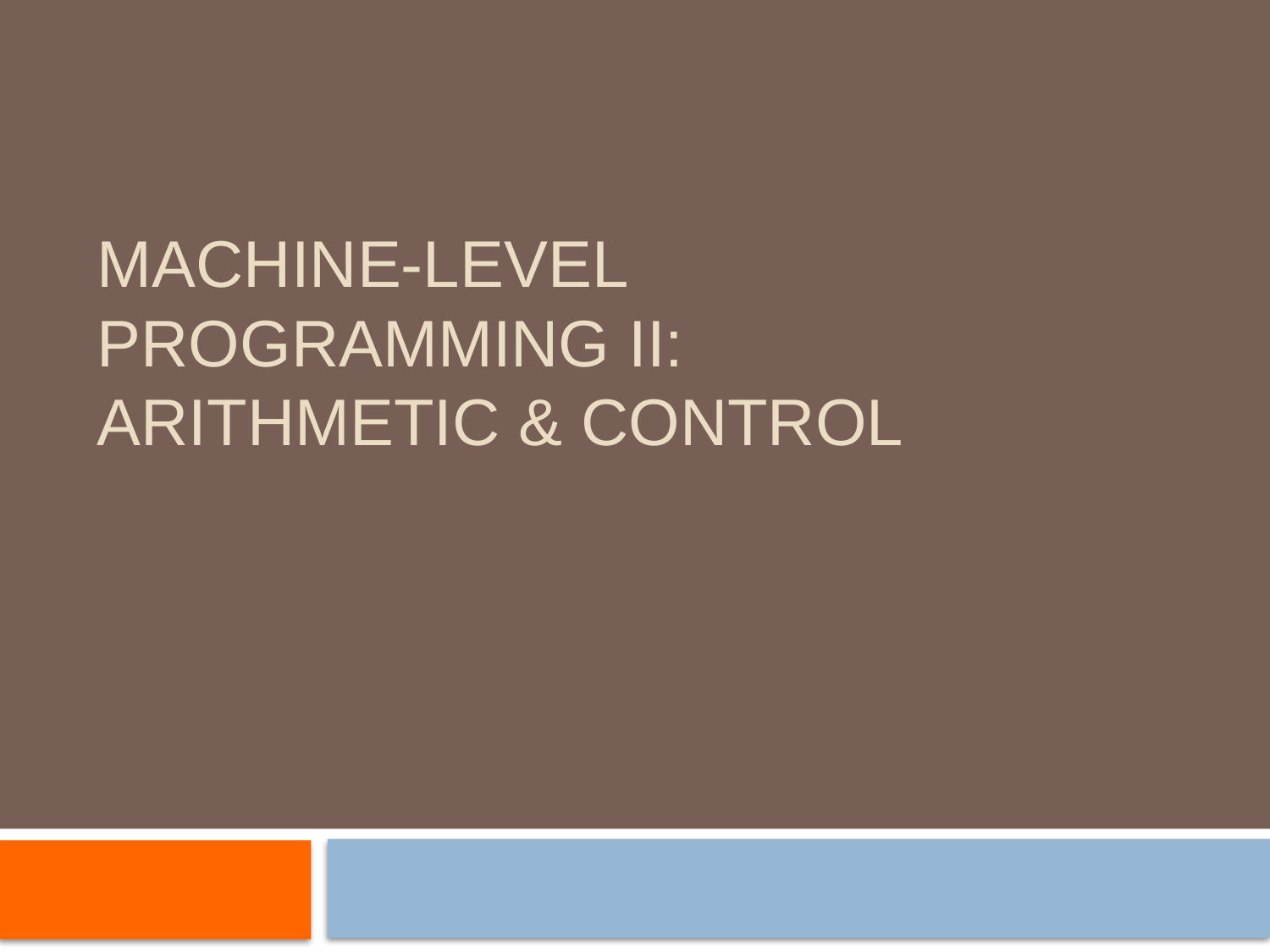

# Machine-Level Programming II: Arithmetic & Control